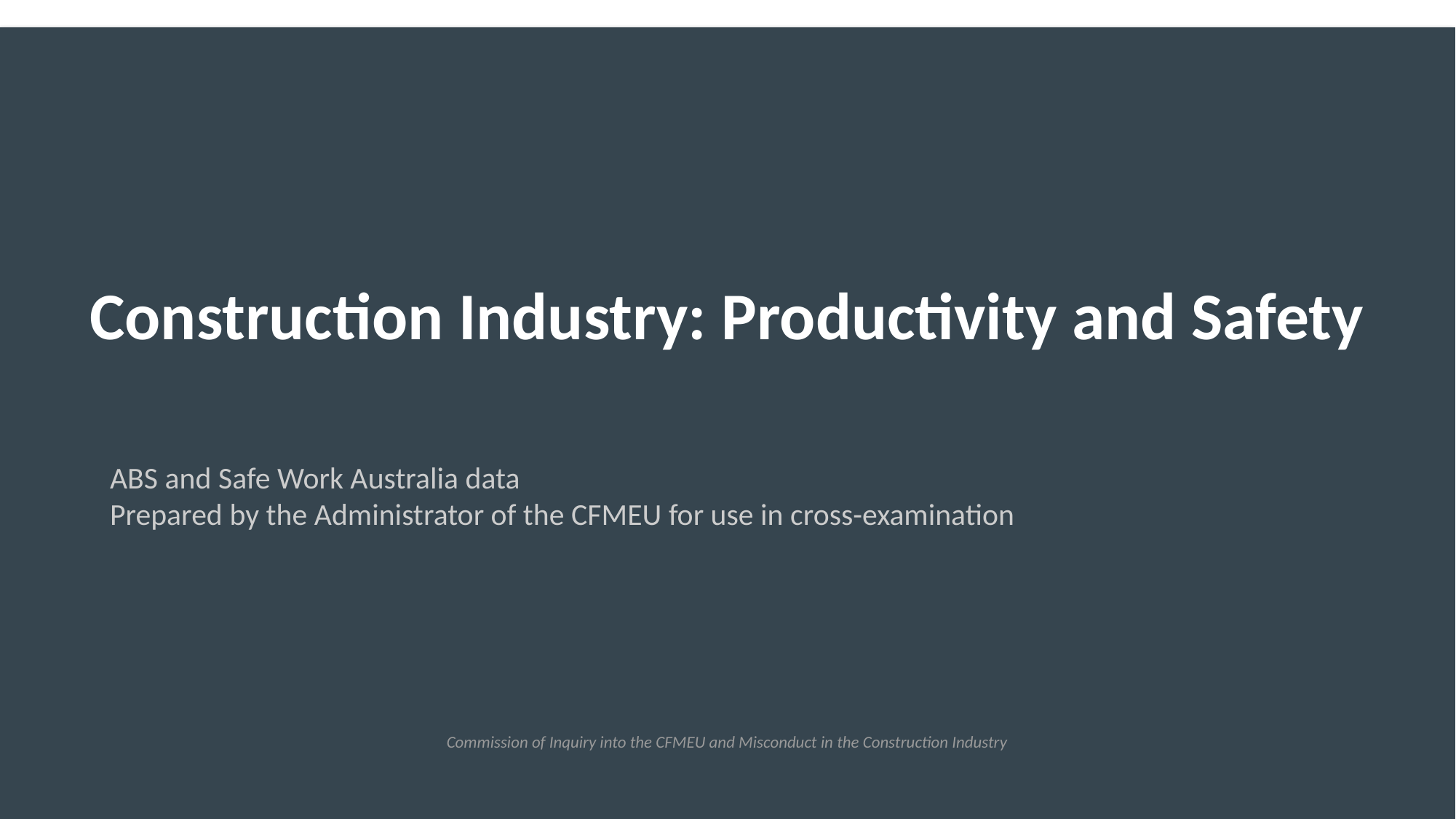

Construction Industry: Productivity and Safety
ABS and Safe Work Australia data
Prepared by the Administrator of the CFMEU for use in cross-examination
Commission of Inquiry into the CFMEU and Misconduct in the Construction Industry